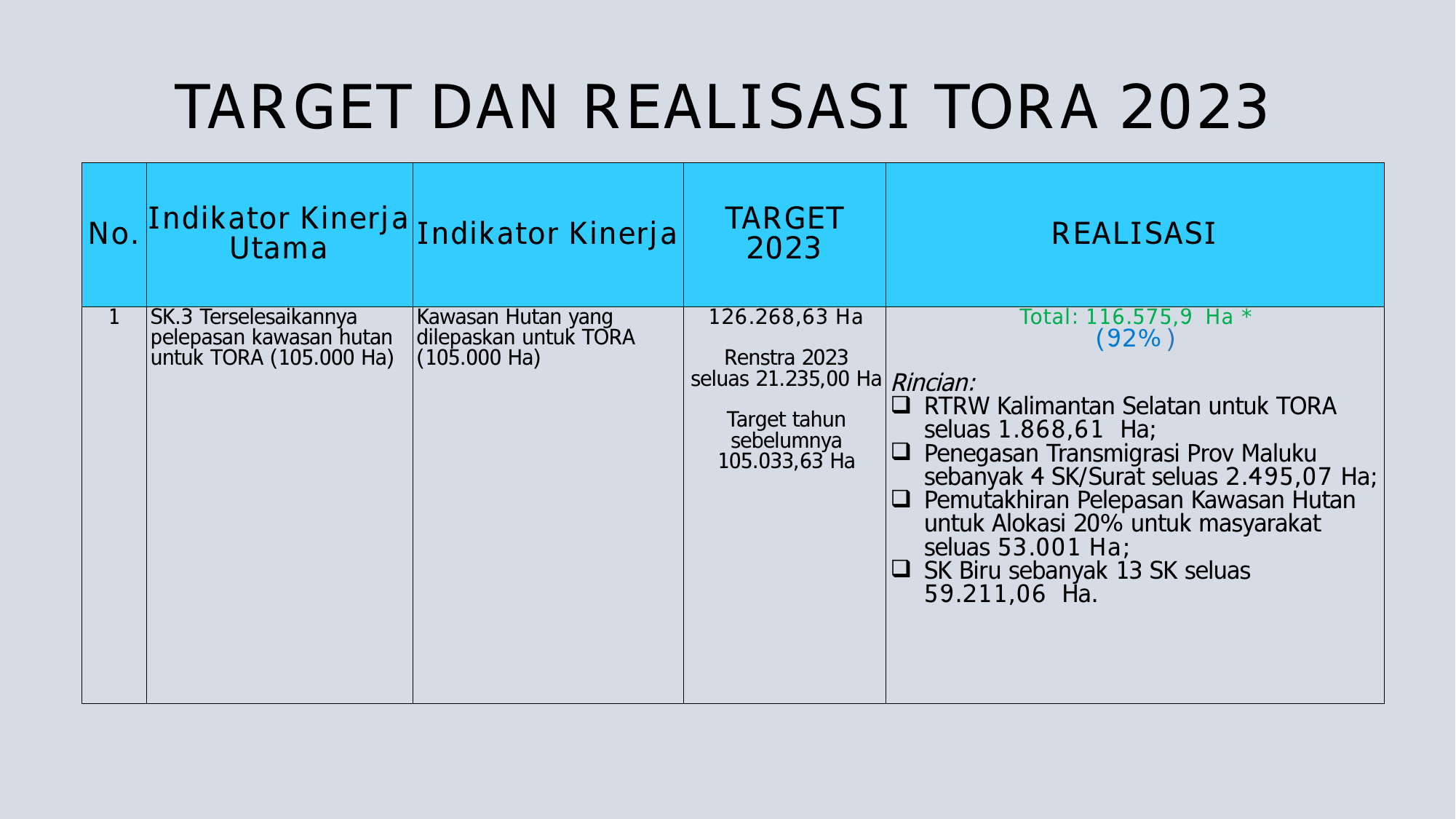

# TARGET DAN REALISASI TORA 2023
| No. | Indikator Kinerja Utama | Indikator Kinerja | TARGET 2023 | REALISASI |
| --- | --- | --- | --- | --- |
| 1 | SK.3 Terselesaikannya pelepasan kawasan hutan untuk TORA (105.000 Ha) | Kawasan Hutan yang dilepaskan untuk TORA (105.000 Ha) | 126.268,63 Ha Renstra 2023 seluas 21.235,00 Ha Target tahun sebelumnya 105.033,63 Ha | Total: 116.575,9 Ha \* (92%) Rincian: RTRW Kalimantan Selatan untuk TORA seluas 1.868,61 Ha; Penegasan Transmigrasi Prov Maluku sebanyak 4 SK/Surat seluas 2.495,07 Ha; Pemutakhiran Pelepasan Kawasan Hutan untuk Alokasi 20% untuk masyarakat seluas 53.001 Ha; SK Biru sebanyak 13 SK seluas 59.211,06 Ha. |